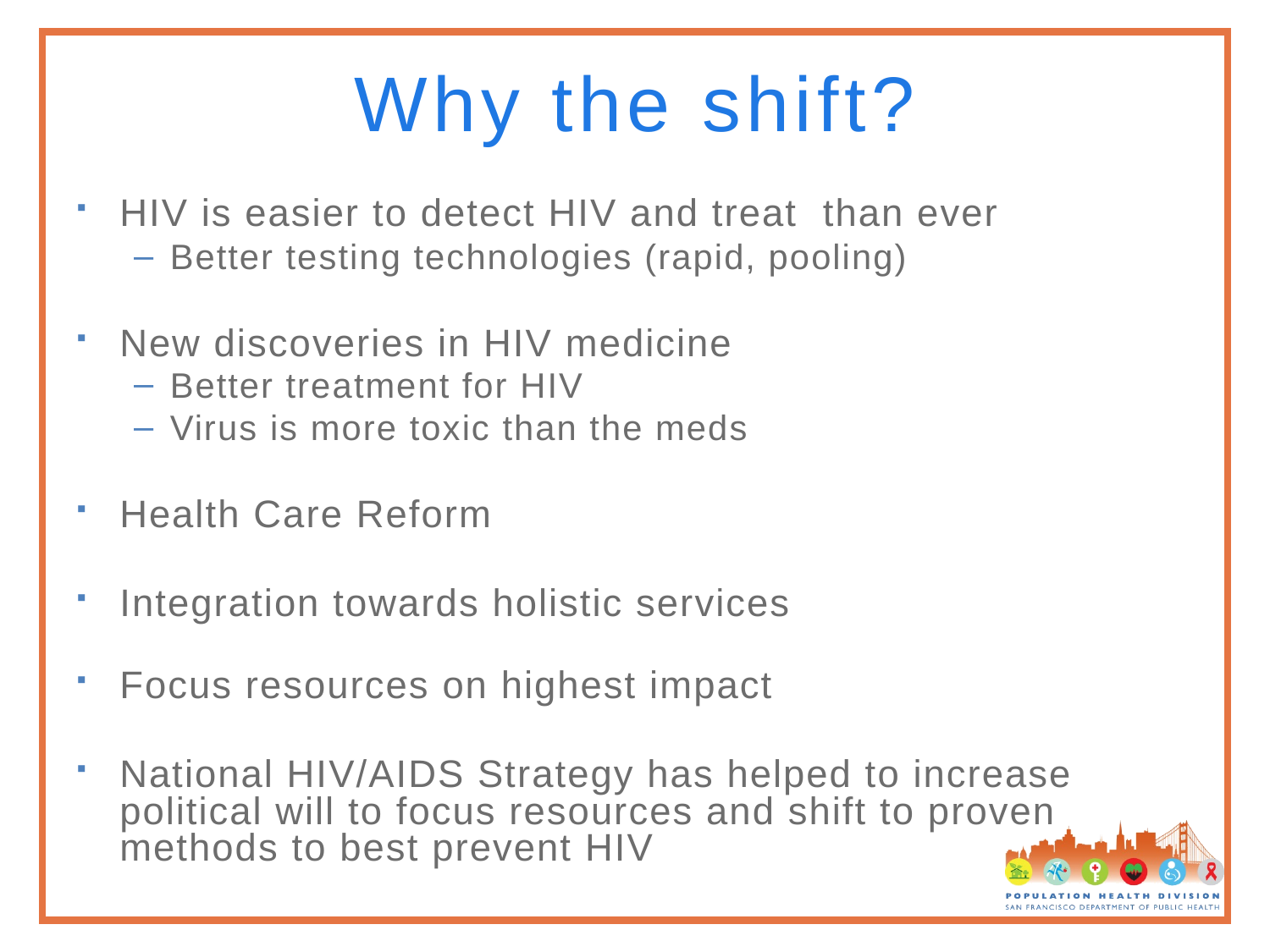

# Why the shift?
HIV is easier to detect HIV and treat  than ever
Better testing technologies (rapid, pooling)
New discoveries in HIV medicine
Better treatment for HIV
Virus is more toxic than the meds
Health Care Reform

Integration towards holistic services
Focus resources on highest impact

National HIV/AIDS Strategy has helped to increase political will to focus resources and shift to proven methods to best prevent HIV